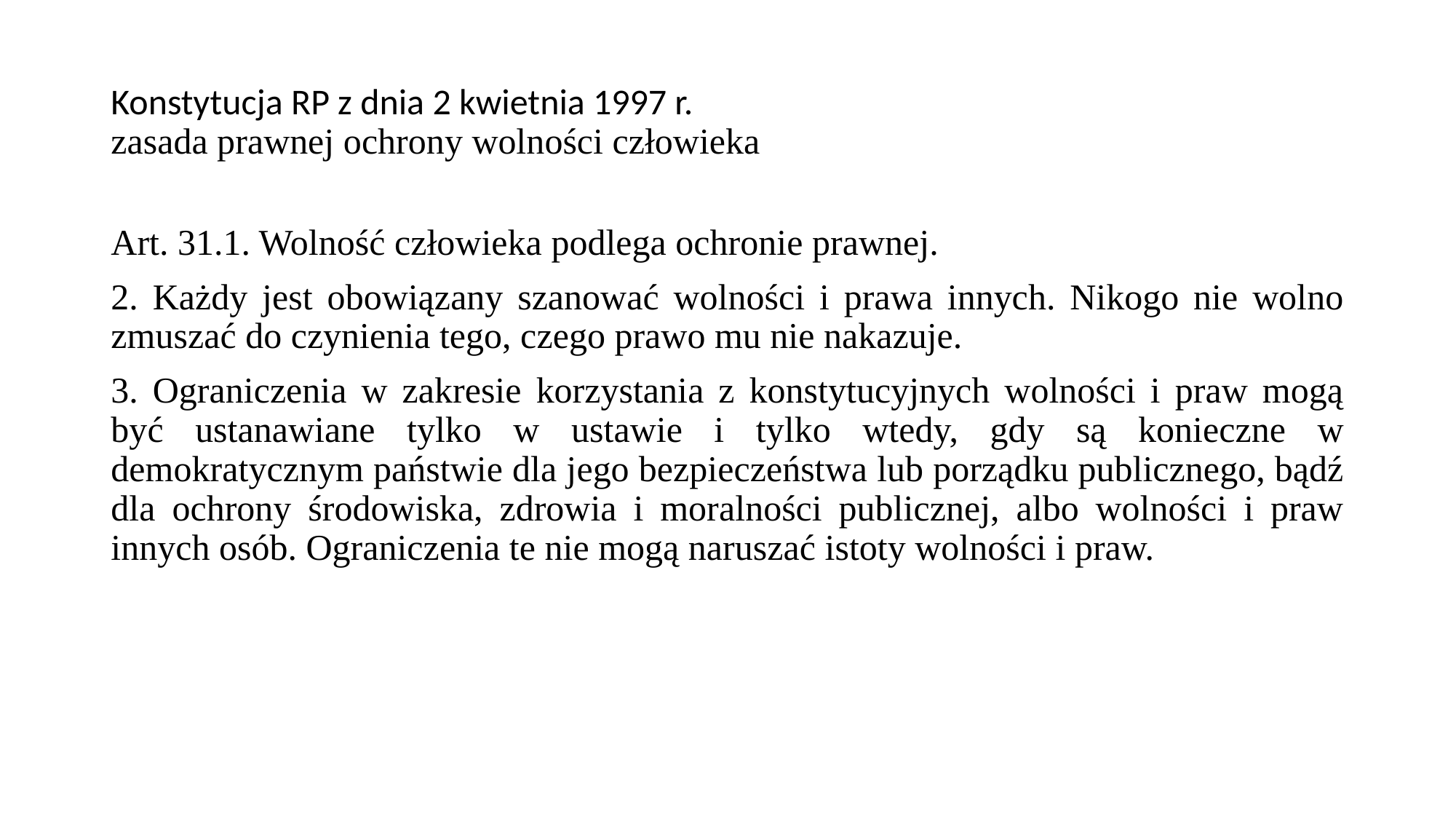

# Konstytucja RP z dnia 2 kwietnia 1997 r. zasada prawnej ochrony wolności człowieka
Art. 31.1. Wolność człowieka podlega ochronie prawnej.
2. Każdy jest obowiązany szanować wolności i prawa innych. Nikogo nie wolno zmuszać do czynienia tego, czego prawo mu nie nakazuje.
3. Ograniczenia w zakresie korzystania z konstytucyjnych wolności i praw mogą być ustanawiane tylko w ustawie i tylko wtedy, gdy są konieczne w demokratycznym państwie dla jego bezpieczeństwa lub porządku publicznego, bądź dla ochrony środowiska, zdrowia i moralności publicznej, albo wolności i praw innych osób. Ograniczenia te nie mogą naruszać istoty wolności i praw.